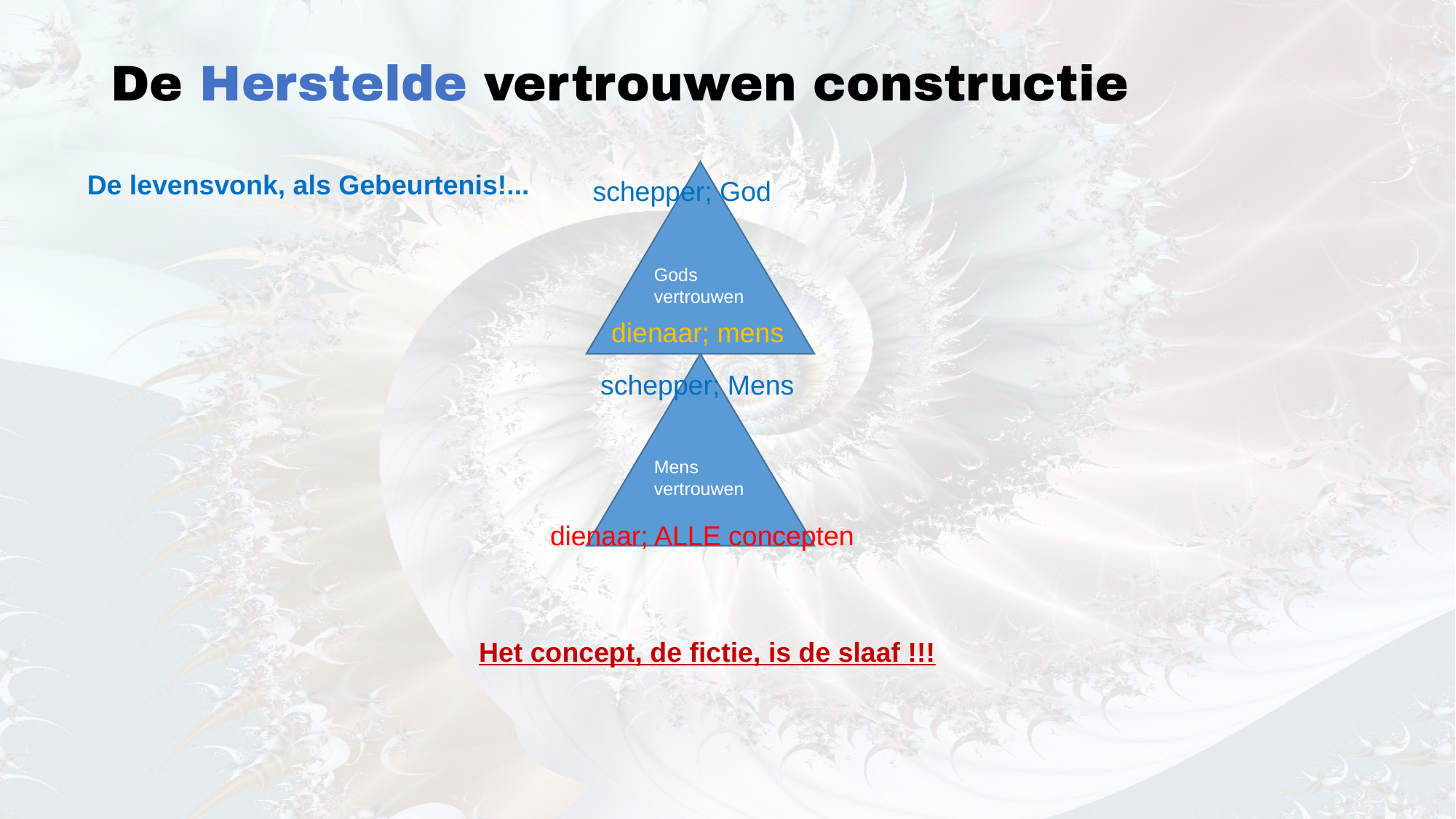

# De Herstelde vertrouwen constructie
De levensvonk, als Gebeurtenis!...
Gods vertrouwen
schepper; God
dienaar; mens
Mens vertrouwen
schepper; Mens
dienaar; ALLE concepten
Het concept, de fictie, is de slaaf !!!